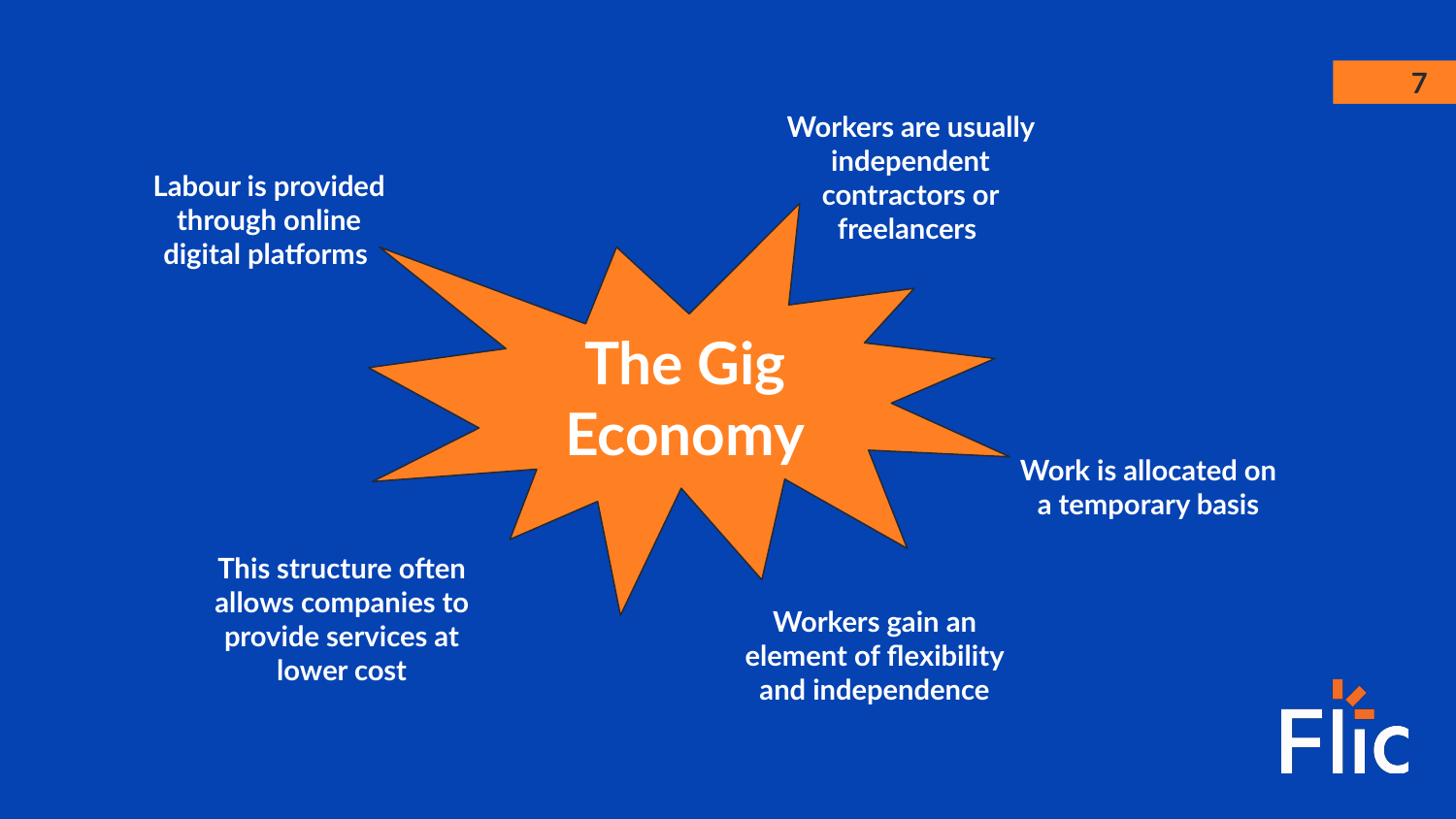

7
Workers are usually independent contractors or freelancers
Labour is provided through online digital platforms
The Gig Economy
Work is allocated on a temporary basis
This structure often allows companies to provide services at lower cost
Workers gain an element of flexibility and independence